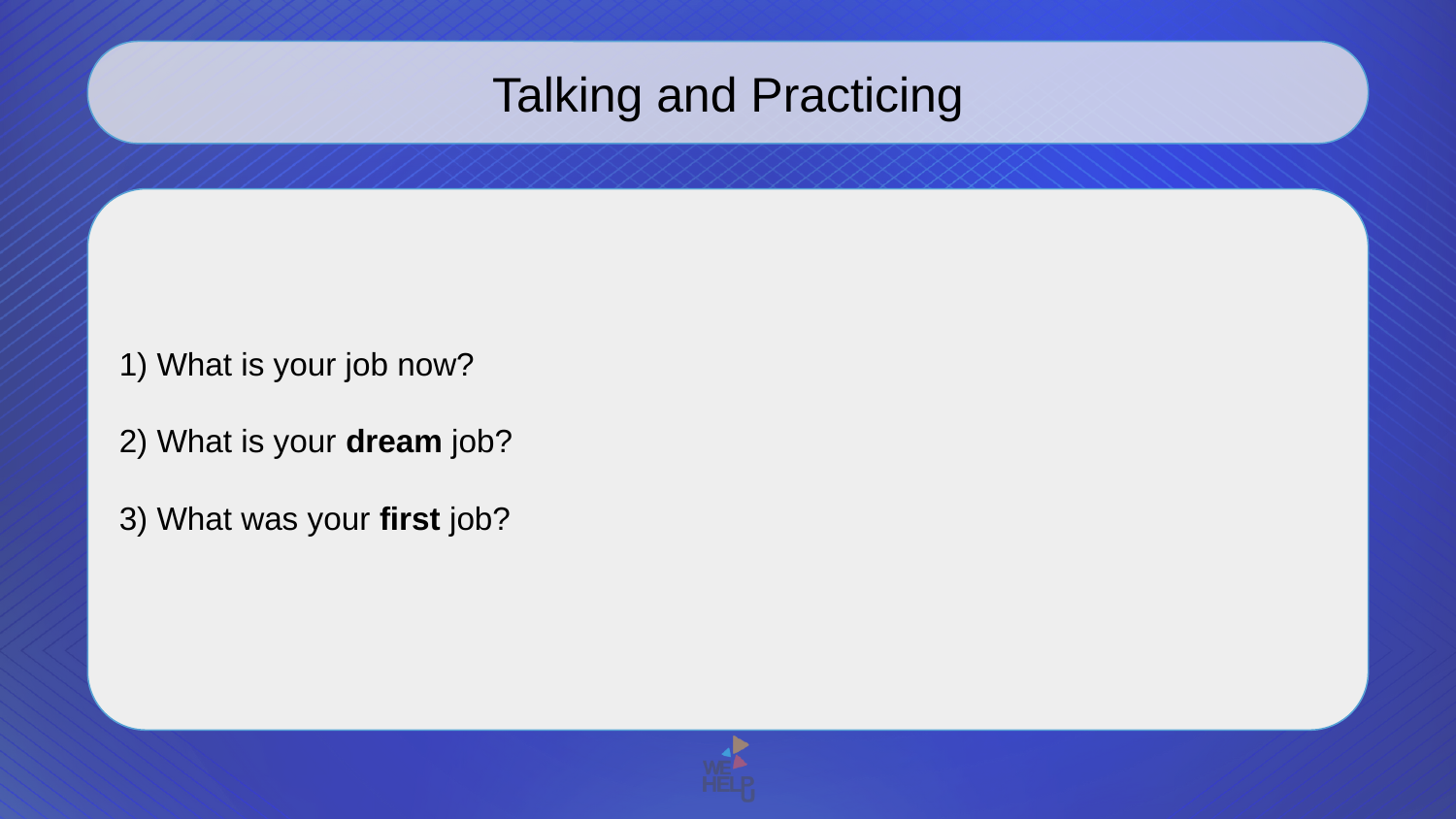

Talking and Practicing
1) What is your job now?

2) What is your dream job?

3) What was your first job?